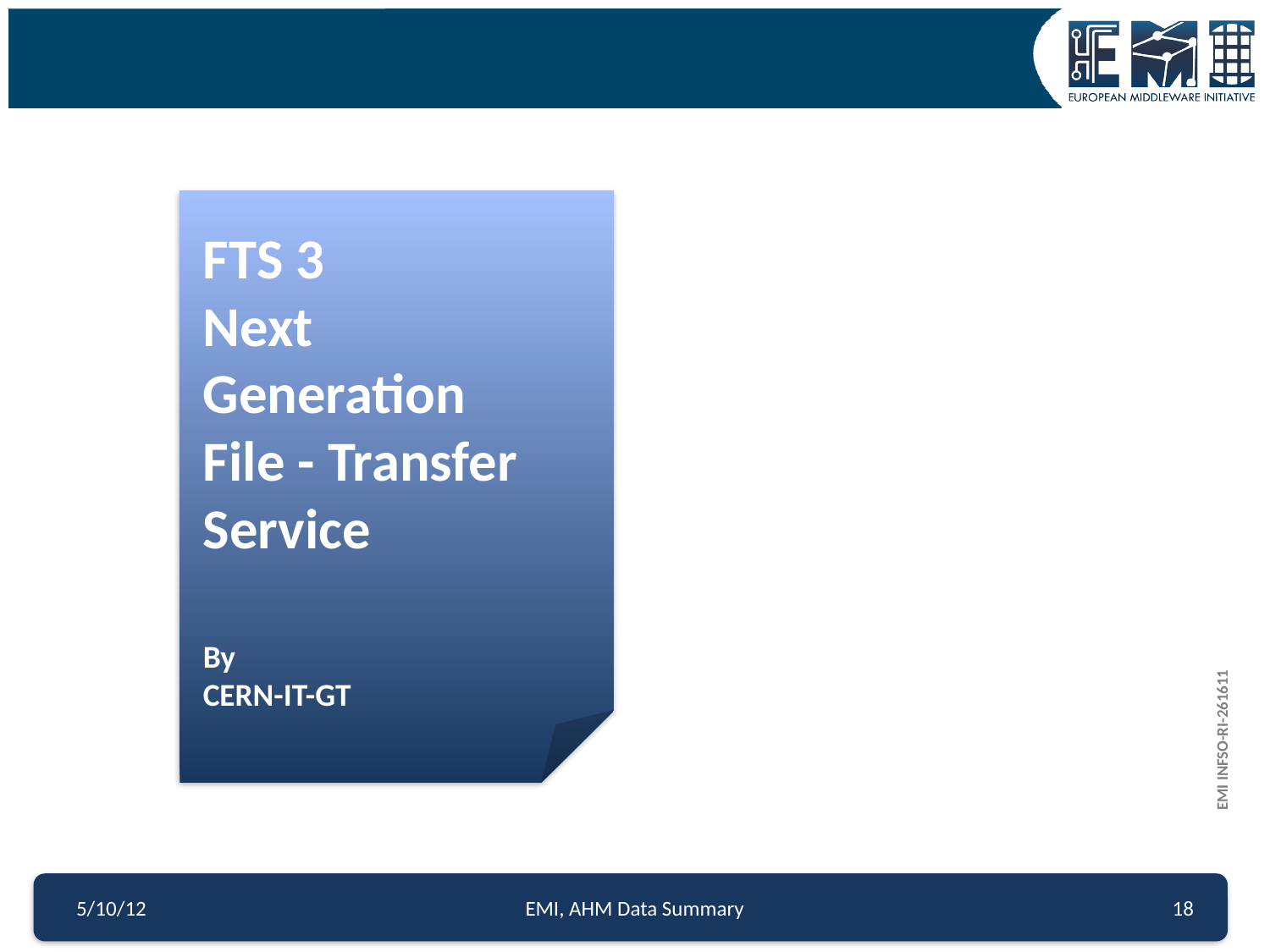

FTS 3
Next
Generation
File - Transfer
Service

By
CERN-IT-GT
5/10/12
EMI, AHM Data Summary
18